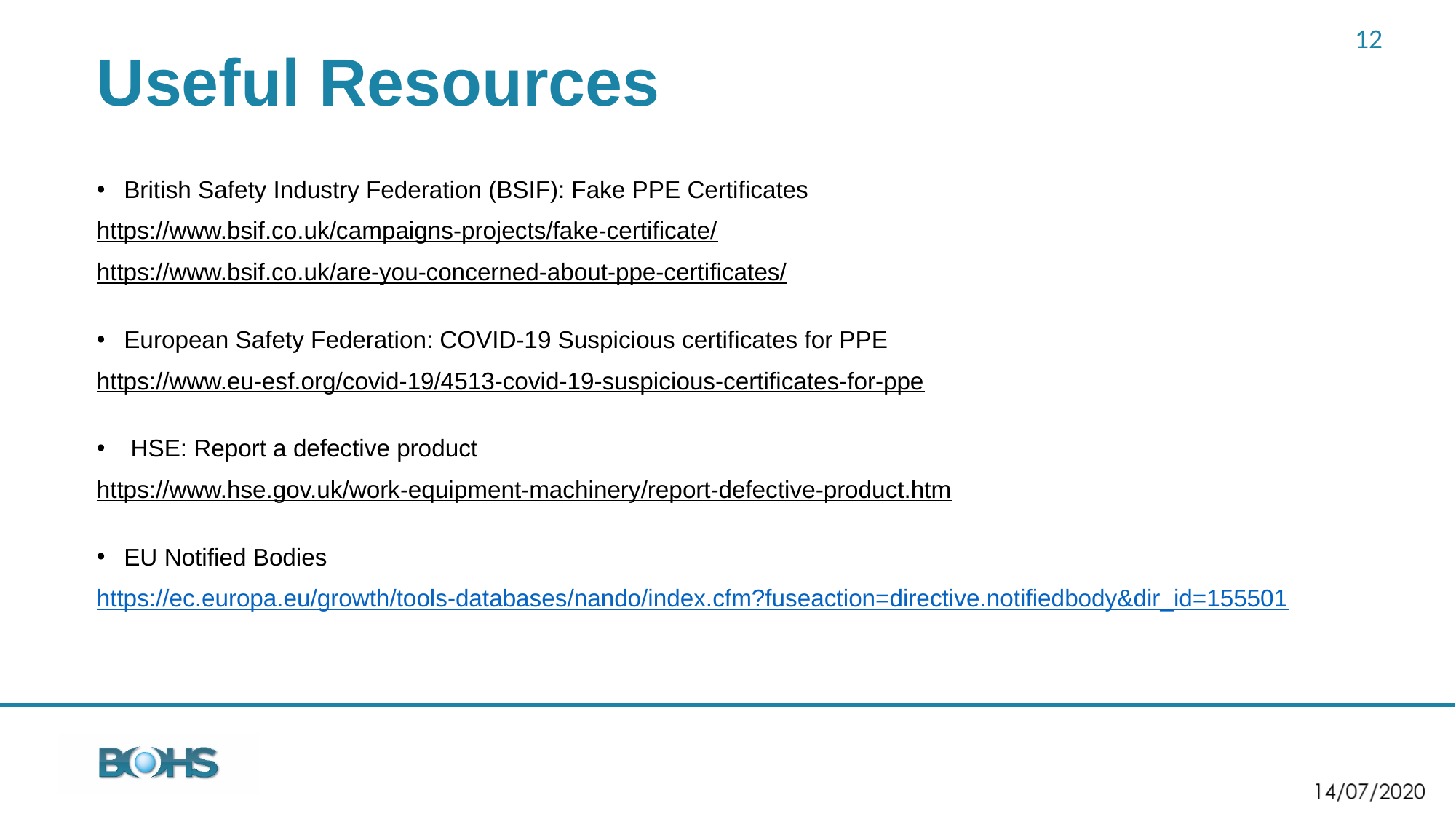

12
# Useful Resources
British Safety Industry Federation (BSIF): Fake PPE Certificates
https://www.bsif.co.uk/campaigns-projects/fake-certificate/
https://www.bsif.co.uk/are-you-concerned-about-ppe-certificates/
European Safety Federation: COVID-19 Suspicious certificates for PPE
https://www.eu-esf.org/covid-19/4513-covid-19-suspicious-certificates-for-ppe
 HSE: Report a defective product
https://www.hse.gov.uk/work-equipment-machinery/report-defective-product.htm
EU Notified Bodies
https://ec.europa.eu/growth/tools-databases/nando/index.cfm?fuseaction=directive.notifiedbody&dir_id=155501